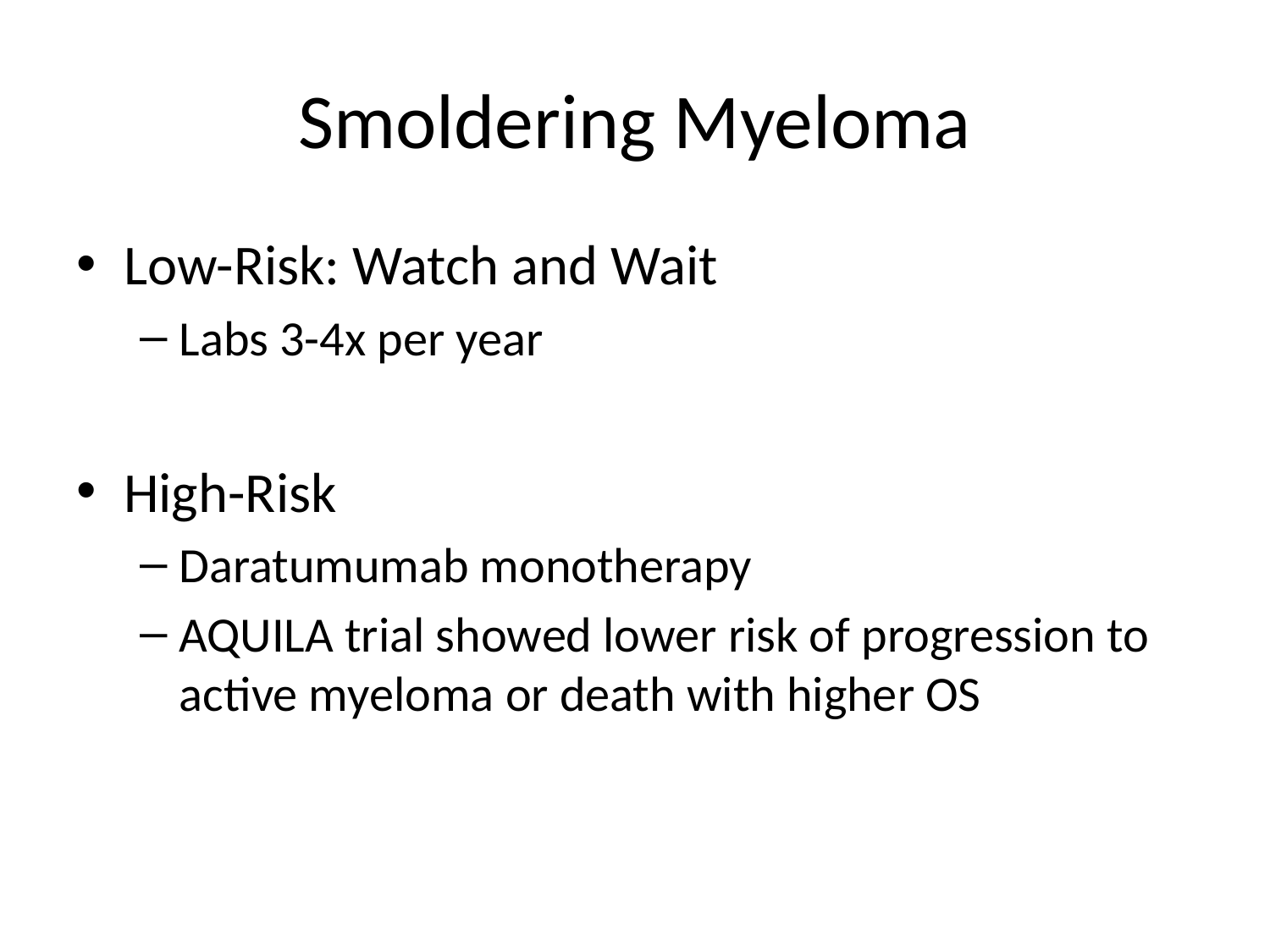

# Smoldering Myeloma
Low-Risk: Watch and Wait
Labs 3-4x per year

High-Risk
Daratumumab monotherapy
AQUILA trial showed lower risk of progression to active myeloma or death with higher OS